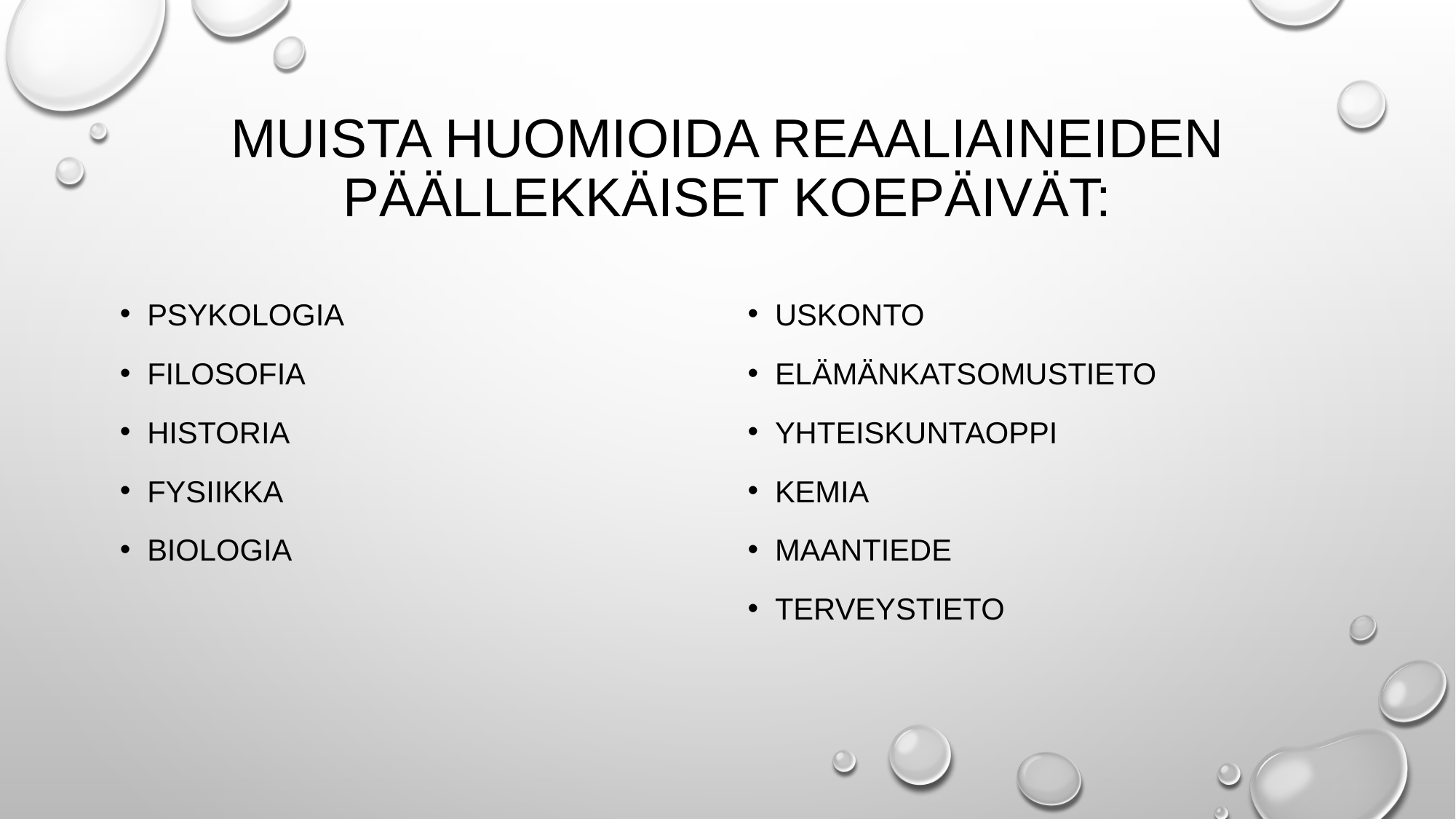

# Muista huomioida reaaliaineiden päällekkäiset koepäivät:
Psykologia
Filosofia
Historia
Fysiikka
biologia
Uskonto
Elämänkatsomustieto
Yhteiskuntaoppi
Kemia
Maantiede
terveystieto